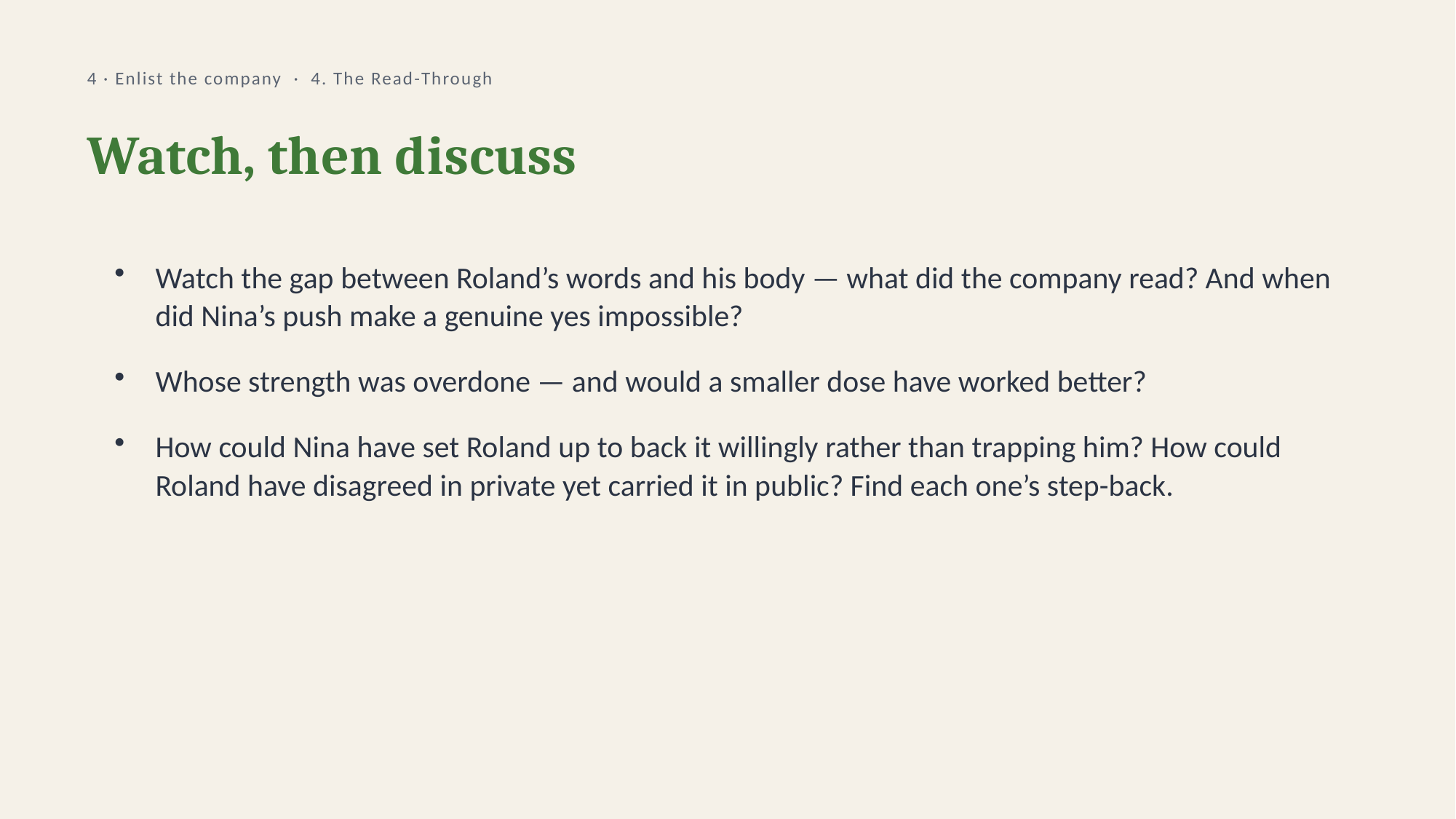

4 · Enlist the company  ·  4. The Read-Through
Watch, then discuss
Watch the gap between Roland’s words and his body — what did the company read? And when did Nina’s push make a genuine yes impossible?
Whose strength was overdone — and would a smaller dose have worked better?
How could Nina have set Roland up to back it willingly rather than trapping him? How could Roland have disagreed in private yet carried it in public? Find each one’s step-back.